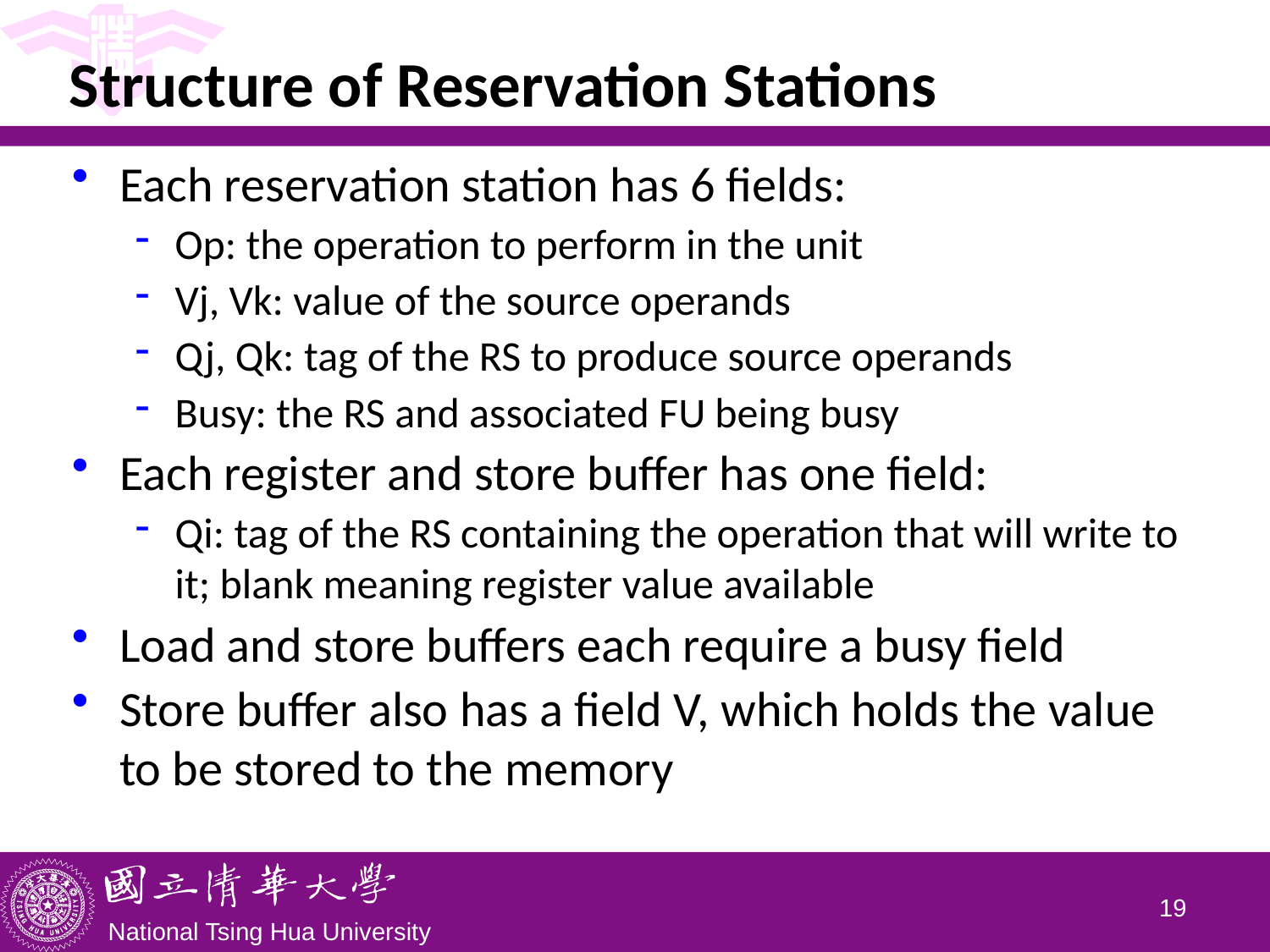

# Structure of Reservation Stations
Each reservation station has 6 fields:
Op: the operation to perform in the unit
Vj, Vk: value of the source operands
Qj, Qk: tag of the RS to produce source operands
Busy: the RS and associated FU being busy
Each register and store buffer has one field:
Qi: tag of the RS containing the operation that will write to it; blank meaning register value available
Load and store buffers each require a busy field
Store buffer also has a field V, which holds the value to be stored to the memory
19